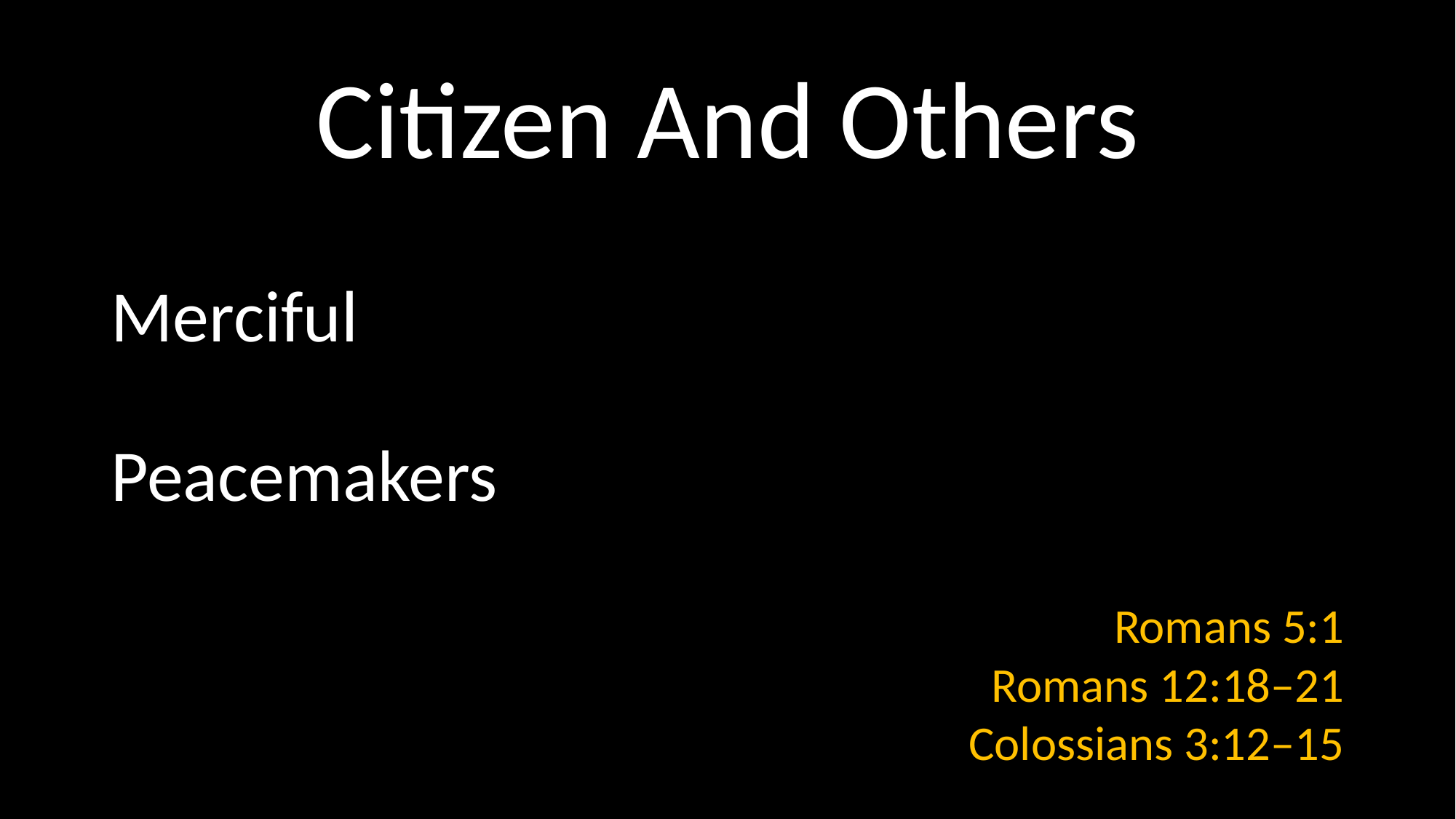

# Citizen And Others
Romans 5:1
Romans 12:18–21
Colossians 3:12–15
Merciful
Peacemakers